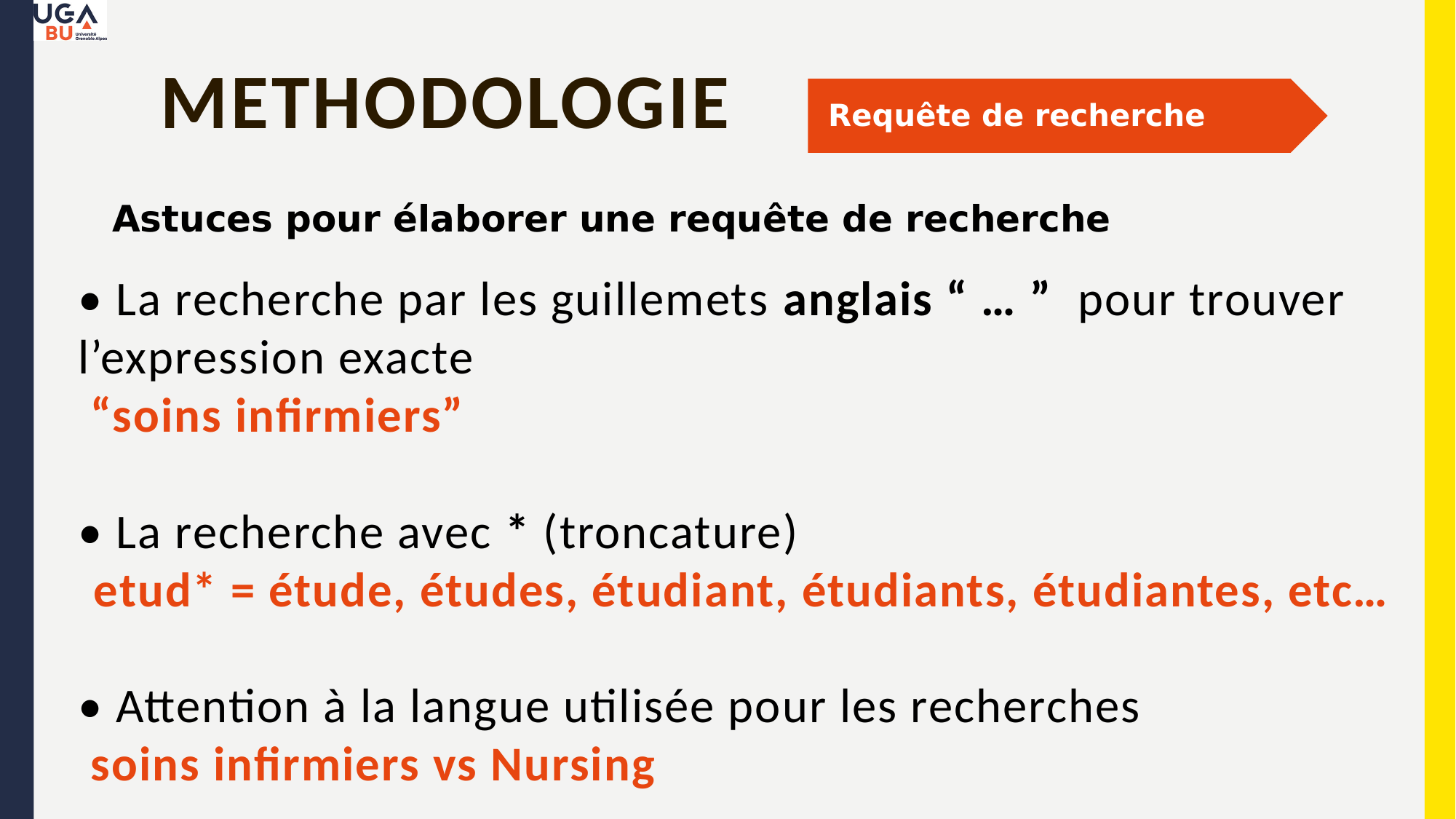

# METHODOLOGIE

Requête de recherche
Astuces pour élaborer une requête de recherche
• La recherche par les guillemets anglais “ … ”  pour trouver l’expression exacte
 “soins infirmiers”

• La recherche avec * (troncature)
etud* = étude, études, étudiant, étudiants, étudiantes, etc…

• Attention à la langue utilisée pour les recherches
 soins infirmiers vs Nursing